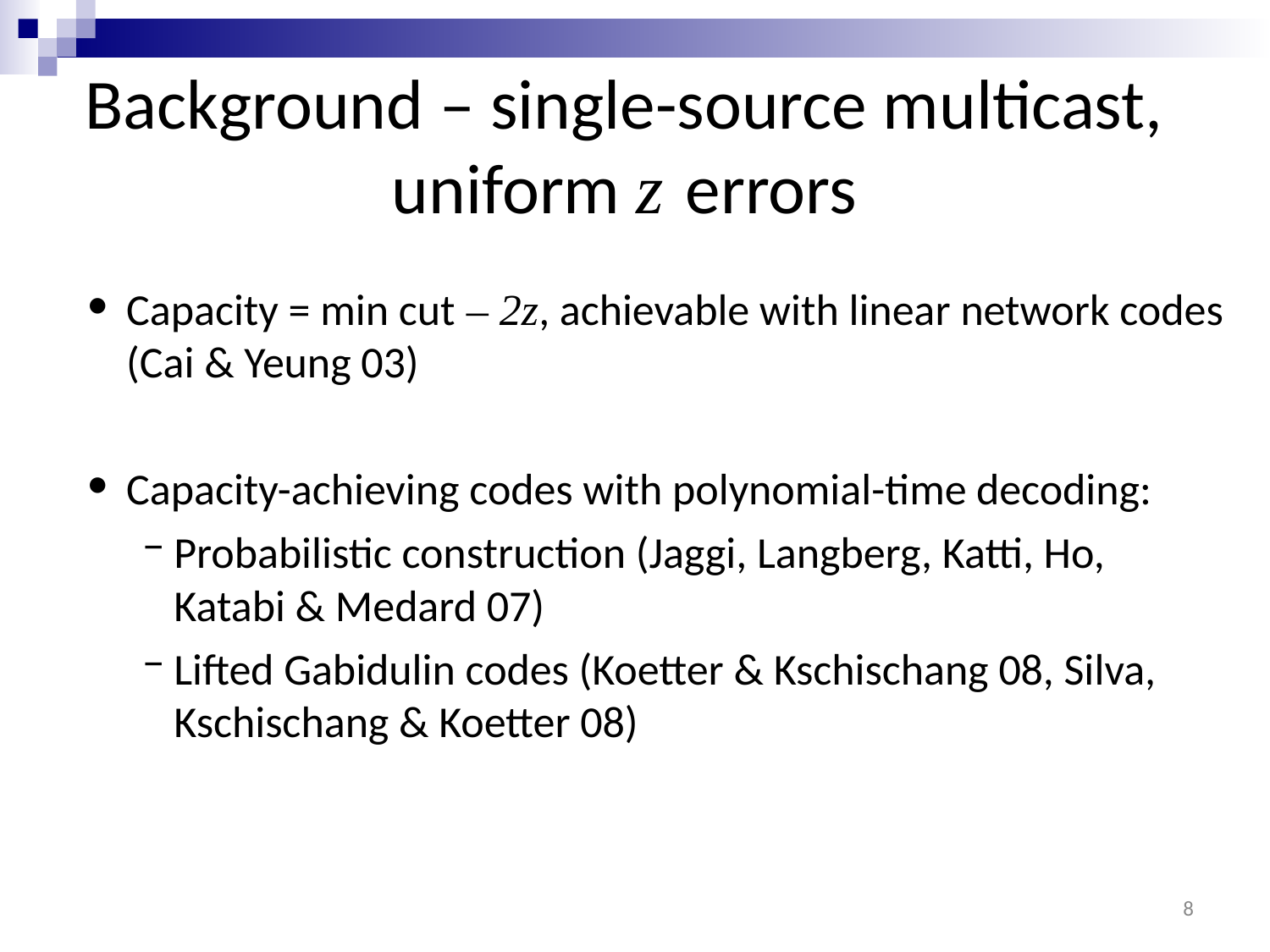

Background – single-source multicast,
uniform z errors
Capacity = min cut – 2z, achievable with linear network codes (Cai & Yeung 03)

Capacity-achieving codes with polynomial-time decoding:
Probabilistic construction (Jaggi, Langberg, Katti, Ho, Katabi & Medard 07)
Lifted Gabidulin codes (Koetter & Kschischang 08, Silva, Kschischang & Koetter 08)

8